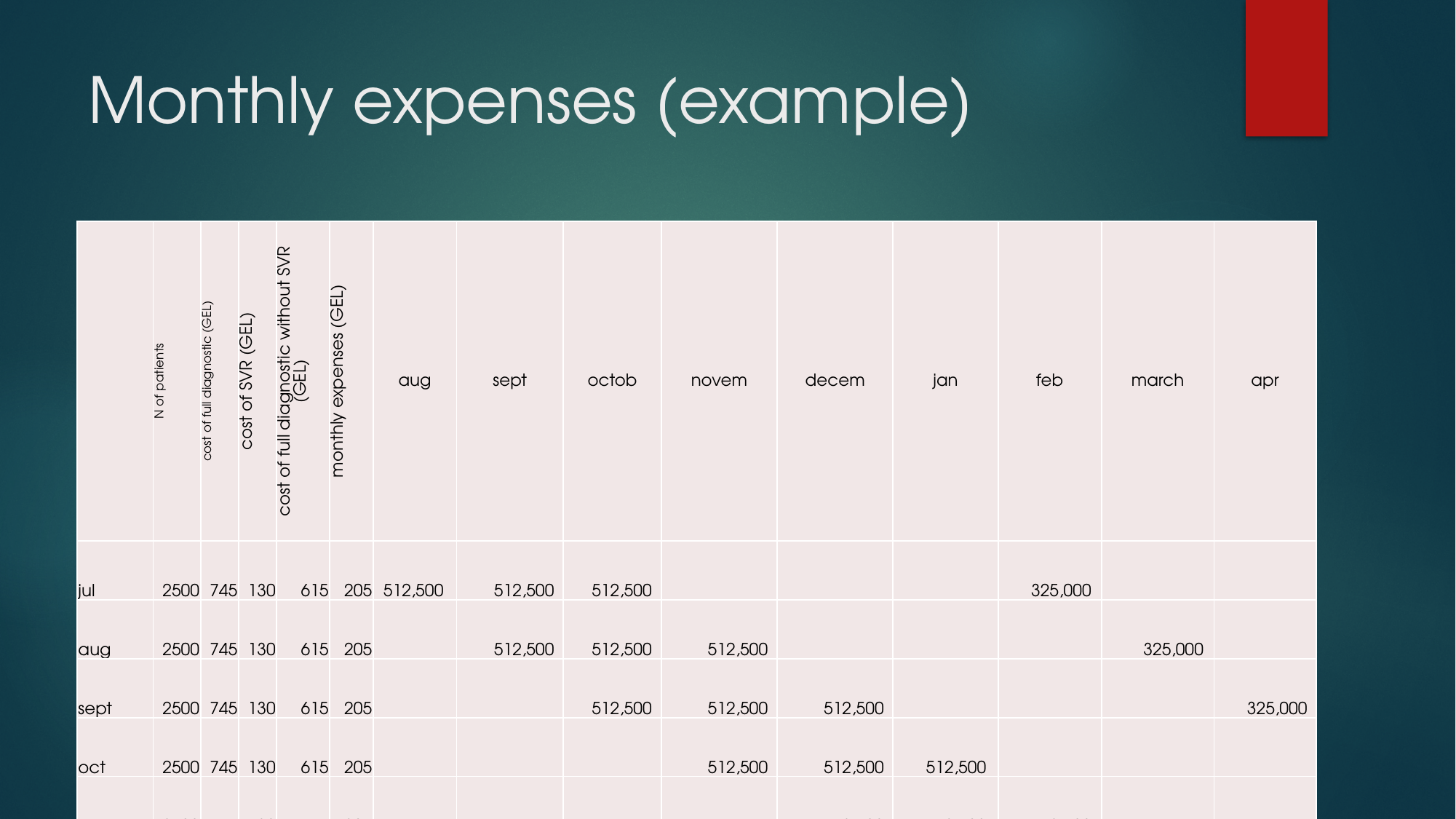

# Monthly expenses (example)
|  | N of patients | cost of full diagnostic (GEL) | cost of SVR (GEL) | cost of full diagnostic without SVR (GEL) | monthly expenses (GEL) | aug | sept | octob | novem | decem | jan | feb | march | apr |
| --- | --- | --- | --- | --- | --- | --- | --- | --- | --- | --- | --- | --- | --- | --- |
| jul | 2500 | 745 | 130 | 615 | 205 | 512,500 | 512,500 | 512,500 |  |  |  | 325,000 |  |  |
| aug | 2500 | 745 | 130 | 615 | 205 |  | 512,500 | 512,500 | 512,500 |  |  |  | 325,000 |  |
| sept | 2500 | 745 | 130 | 615 | 205 |  |  | 512,500 | 512,500 | 512,500 |  |  |  | 325,000 |
| oct | 2500 | 745 | 130 | 615 | 205 |  |  |  | 512,500 | 512,500 | 512,500 |  |  |  |
| novem | 2500 | 745 | 130 | 615 | 205 |  |  |  |  | 512,500 | 512,500 | 512,500 |  |  |
| decem | 2500 | 745 | 130 | 615 | 205 |  |  |  |  |  | 512,500 | 512,500 | 512,500 |  |